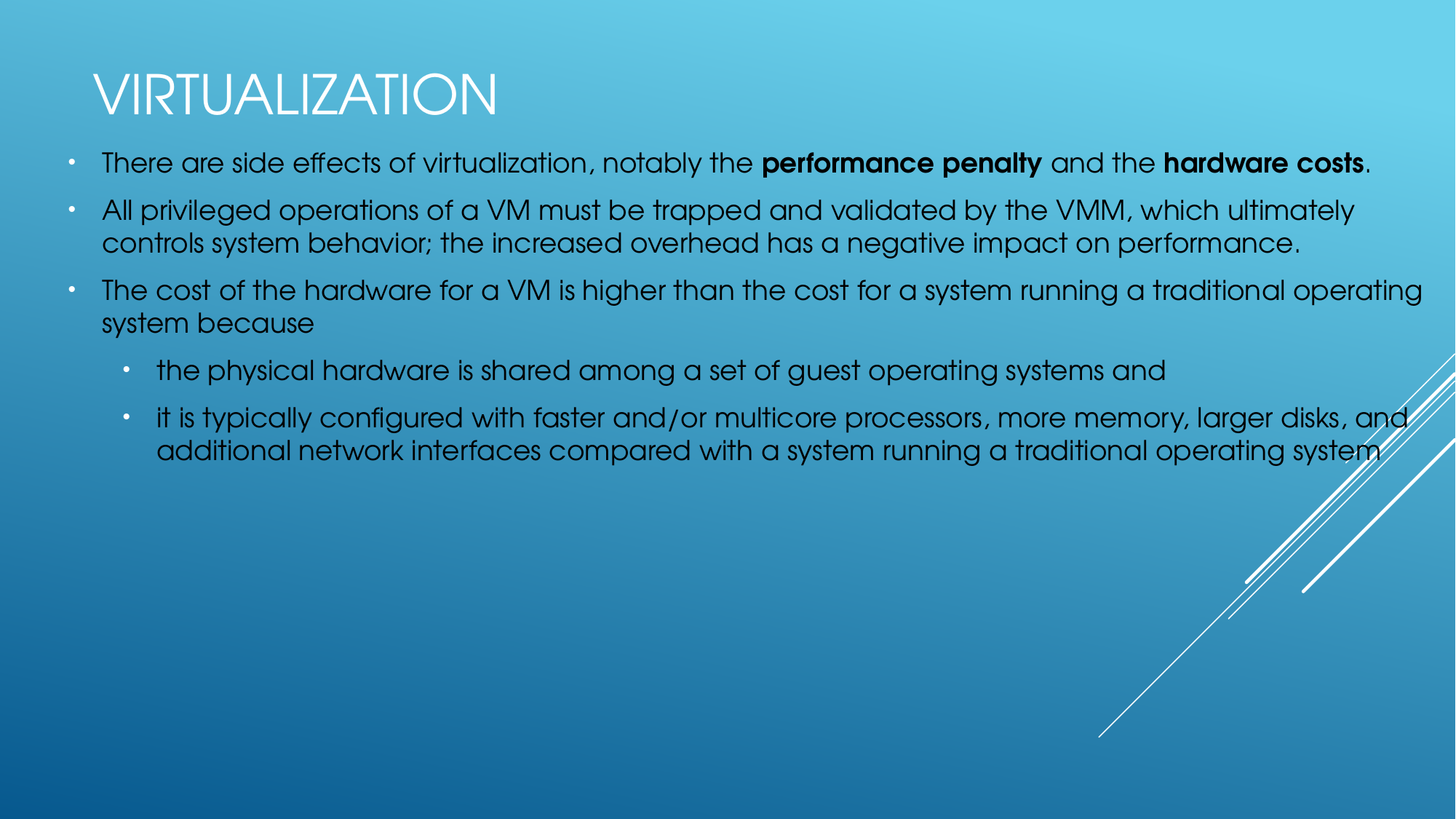

Virtualization
There are side effects of virtualization, notably the performance penalty and the hardware costs.
All privileged operations of a VM must be trapped and validated by the VMM, which ultimately controls system behavior; the increased overhead has a negative impact on performance.
The cost of the hardware for a VM is higher than the cost for a system running a traditional operating system because
the physical hardware is shared among a set of guest operating systems and
it is typically configured with faster and/or multicore processors, more memory, larger disks, and additional network interfaces compared with a system running a traditional operating system